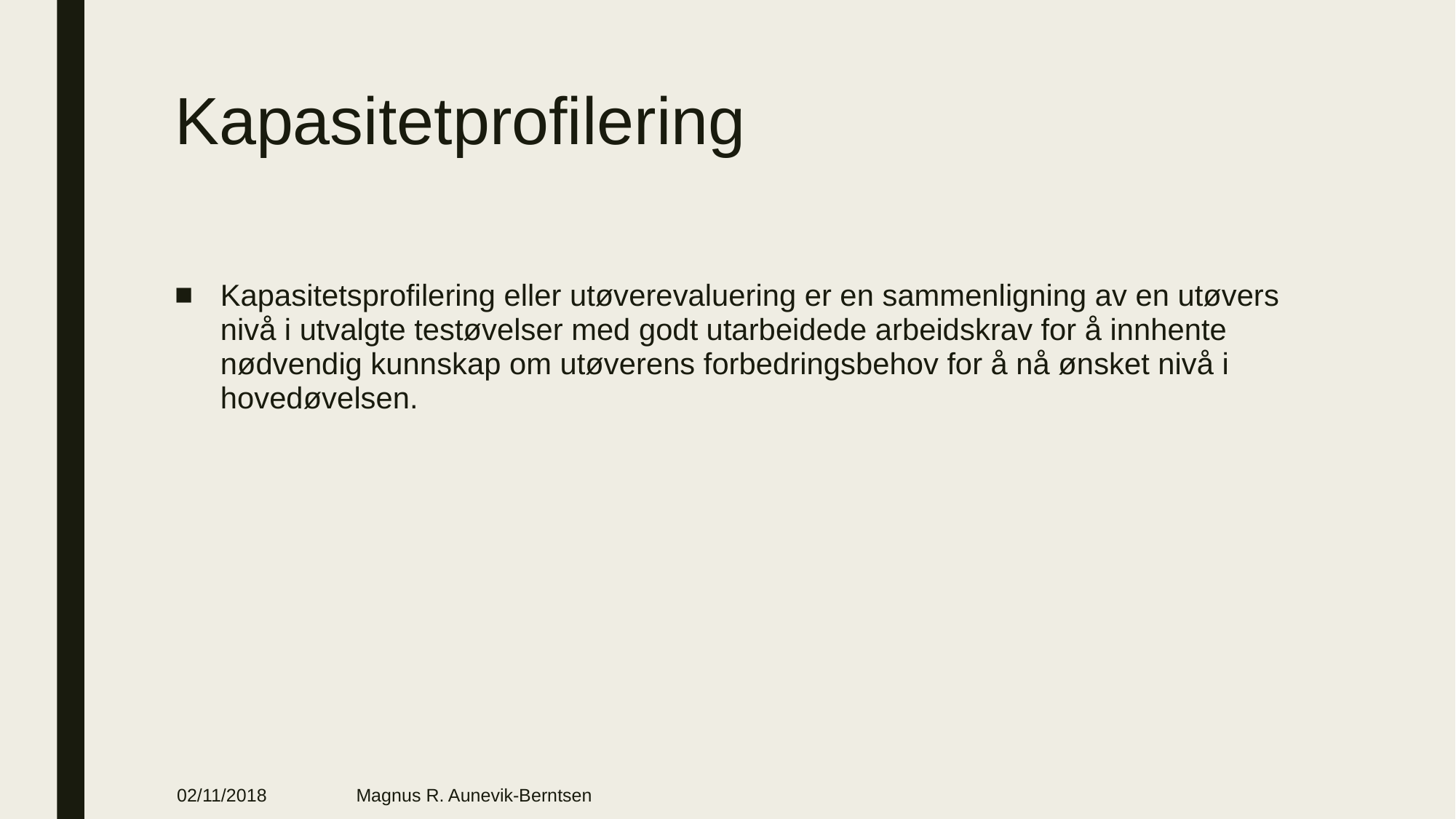

# Kapasitetprofilering
Kapasitetsprofilering eller utøverevaluering er en sammenligning av en utøvers nivå i utvalgte testøvelser med godt utarbeidede arbeidskrav for å innhente nødvendig kunnskap om utøverens forbedringsbehov for å nå ønsket nivå i hovedøvelsen.

02/11/2018
Magnus R. Aunevik-Berntsen